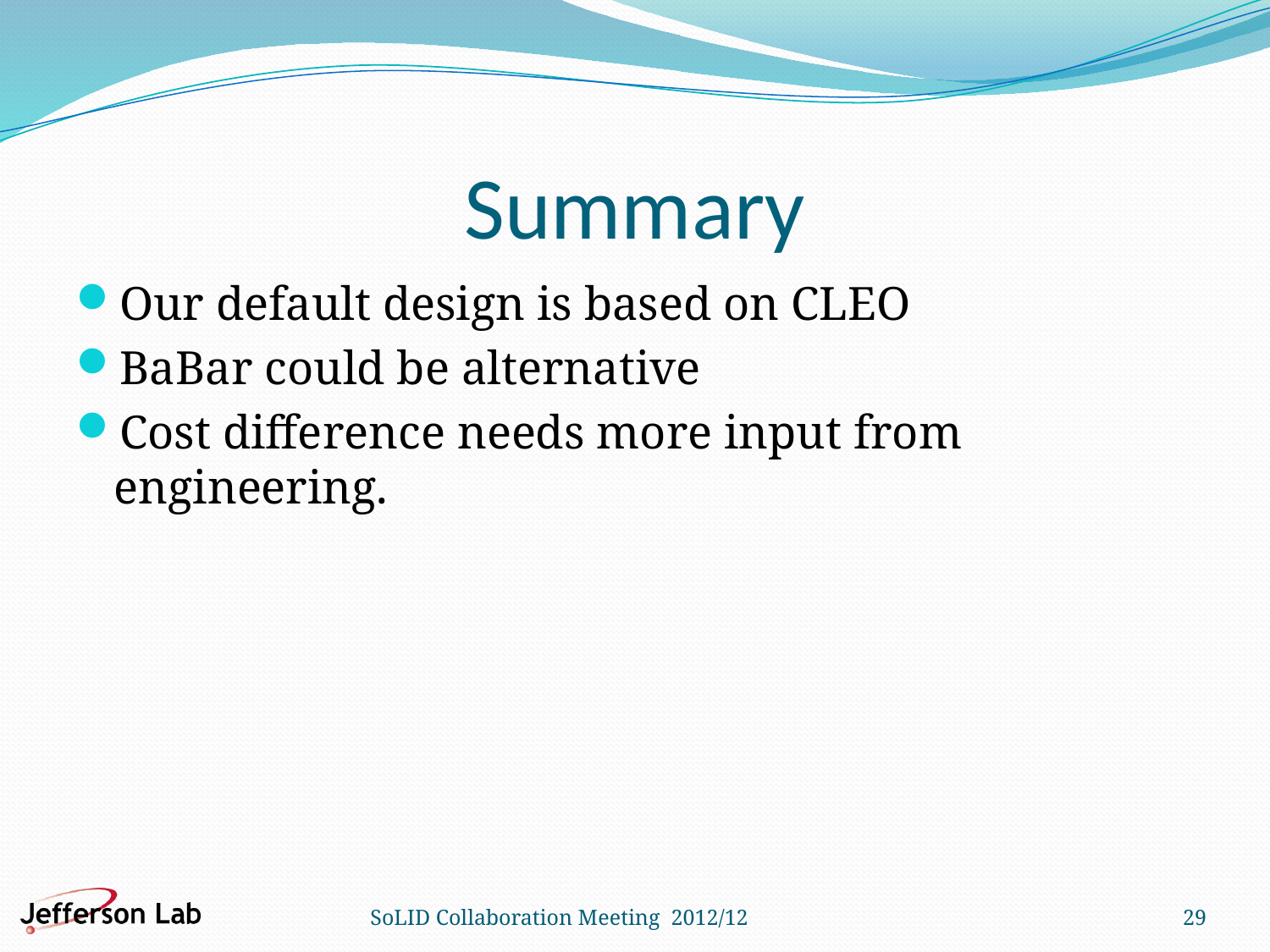

# Summary
Our default design is based on CLEO
BaBar could be alternative
Cost difference needs more input from engineering.

SoLID Collaboration Meeting  2012/12
29